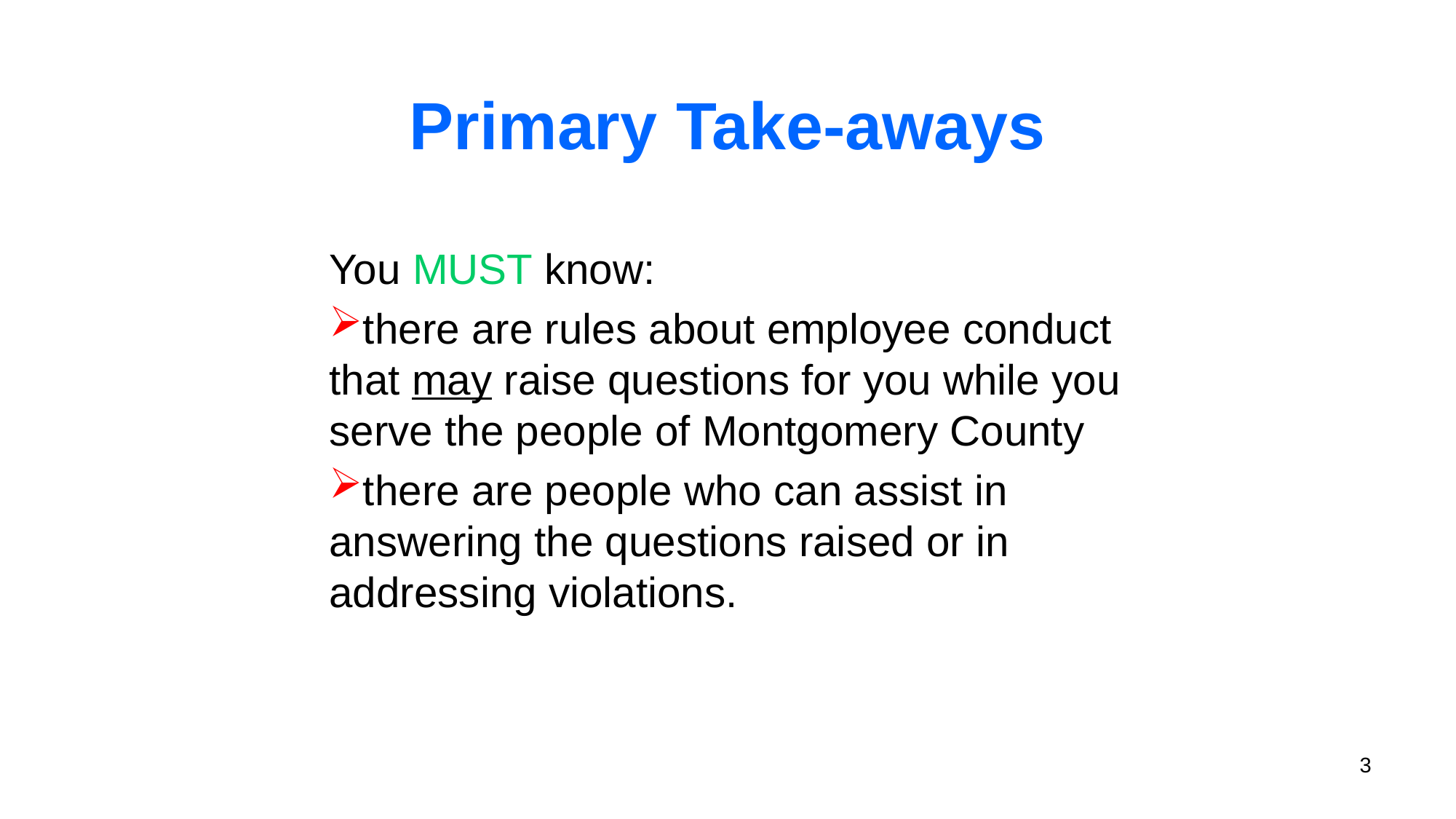

# Primary Take-aways
You MUST know:
there are rules about employee conduct that may raise questions for you while you serve the people of Montgomery County
there are people who can assist in answering the questions raised or in addressing violations.
3